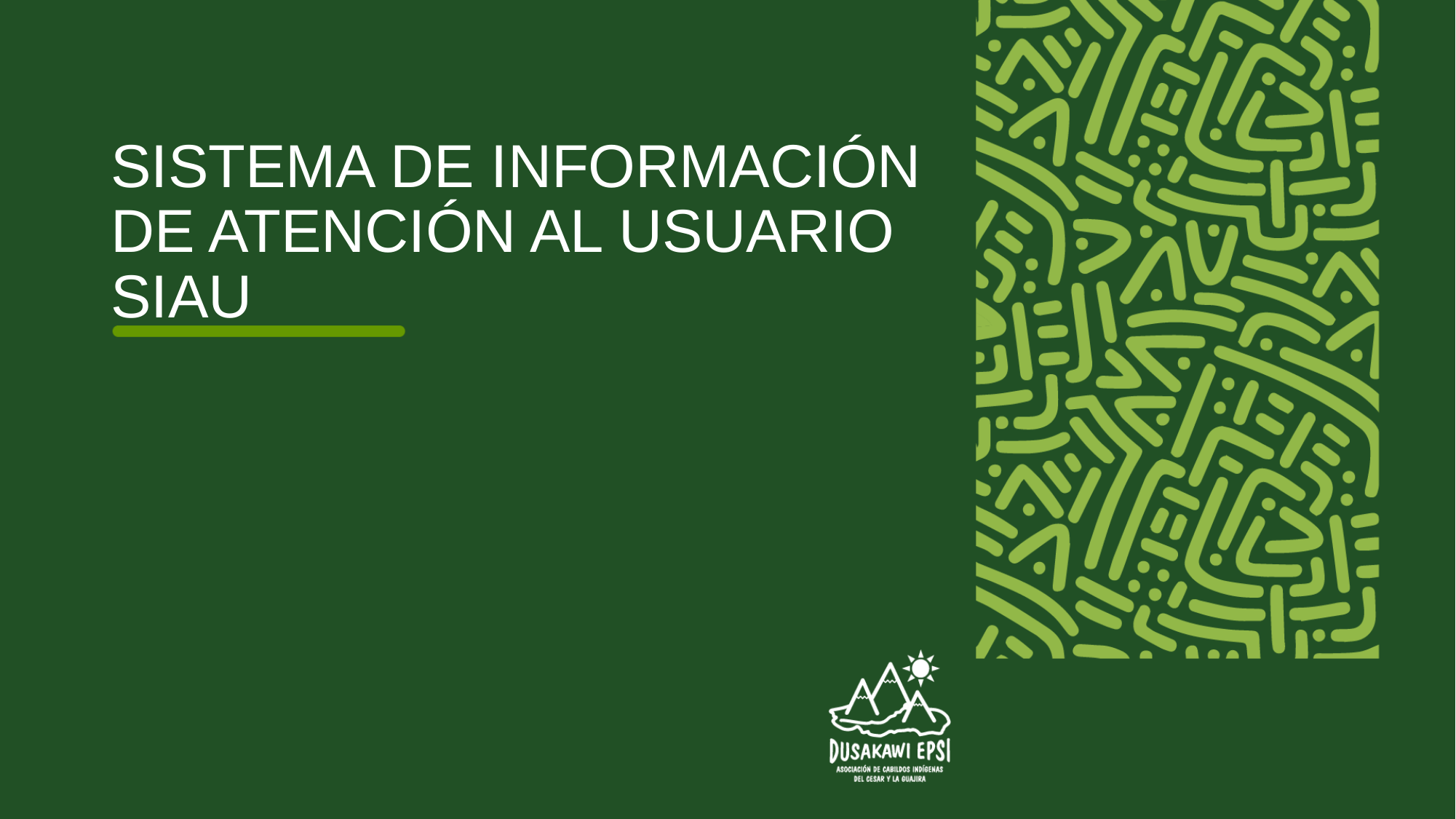

# SISTEMA DE INFORMACIÓN DE ATENCIÓN AL USUARIO SIAU